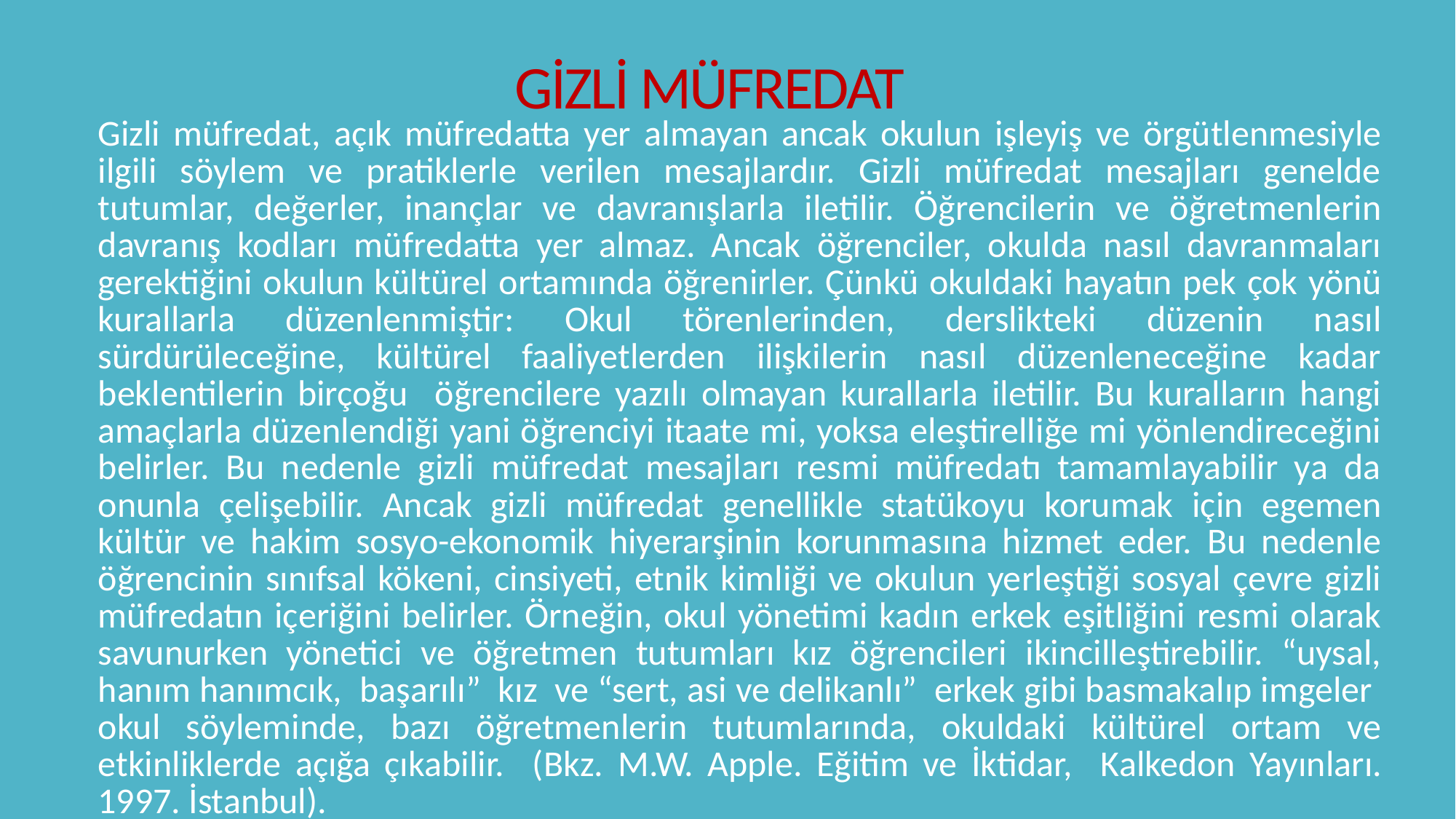

# GİZLİ MÜFREDAT
Gizli müfredat, açık müfredatta yer almayan ancak okulun işleyiş ve örgütlenmesiyle ilgili söylem ve pratiklerle verilen mesajlardır. Gizli müfredat mesajları genelde tutumlar, değerler, inançlar ve davranışlarla iletilir. Öğrencilerin ve öğretmenlerin davranış kodları müfredatta yer almaz. Ancak öğrenciler, okulda nasıl davranmaları gerektiğini okulun kültürel ortamında öğrenirler. Çünkü okuldaki hayatın pek çok yönü kurallarla düzenlenmiştir: Okul törenlerinden, derslikteki düzenin nasıl sürdürüleceğine, kültürel faaliyetlerden ilişkilerin nasıl düzenleneceğine kadar beklentilerin birçoğu  öğrencilere yazılı olmayan kurallarla iletilir. Bu kuralların hangi amaçlarla düzenlendiği yani öğrenciyi itaate mi, yoksa eleştirelliğe mi yönlendireceğini belirler. Bu nedenle gizli müfredat mesajları resmi müfredatı tamamlayabilir ya da onunla çelişebilir. Ancak gizli müfredat genellikle statükoyu korumak için egemen kültür ve hakim sosyo-ekonomik hiyerarşinin korunmasına hizmet eder. Bu nedenle öğrencinin sınıfsal kökeni, cinsiyeti, etnik kimliği ve okulun yerleştiği sosyal çevre gizli müfredatın içeriğini belirler. Örneğin, okul yönetimi kadın erkek eşitliğini resmi olarak savunurken yönetici ve öğretmen tutumları kız öğrencileri ikincilleştirebilir. “uysal, hanım hanımcık,  başarılı”  kız  ve “sert, asi ve delikanlı”  erkek gibi basmakalıp imgeler  okul söyleminde, bazı öğretmenlerin tutumlarında, okuldaki kültürel ortam ve etkinliklerde açığa çıkabilir.  (Bkz. M.W. Apple. Eğitim ve İktidar,  Kalkedon Yayınları. 1997. İstanbul).